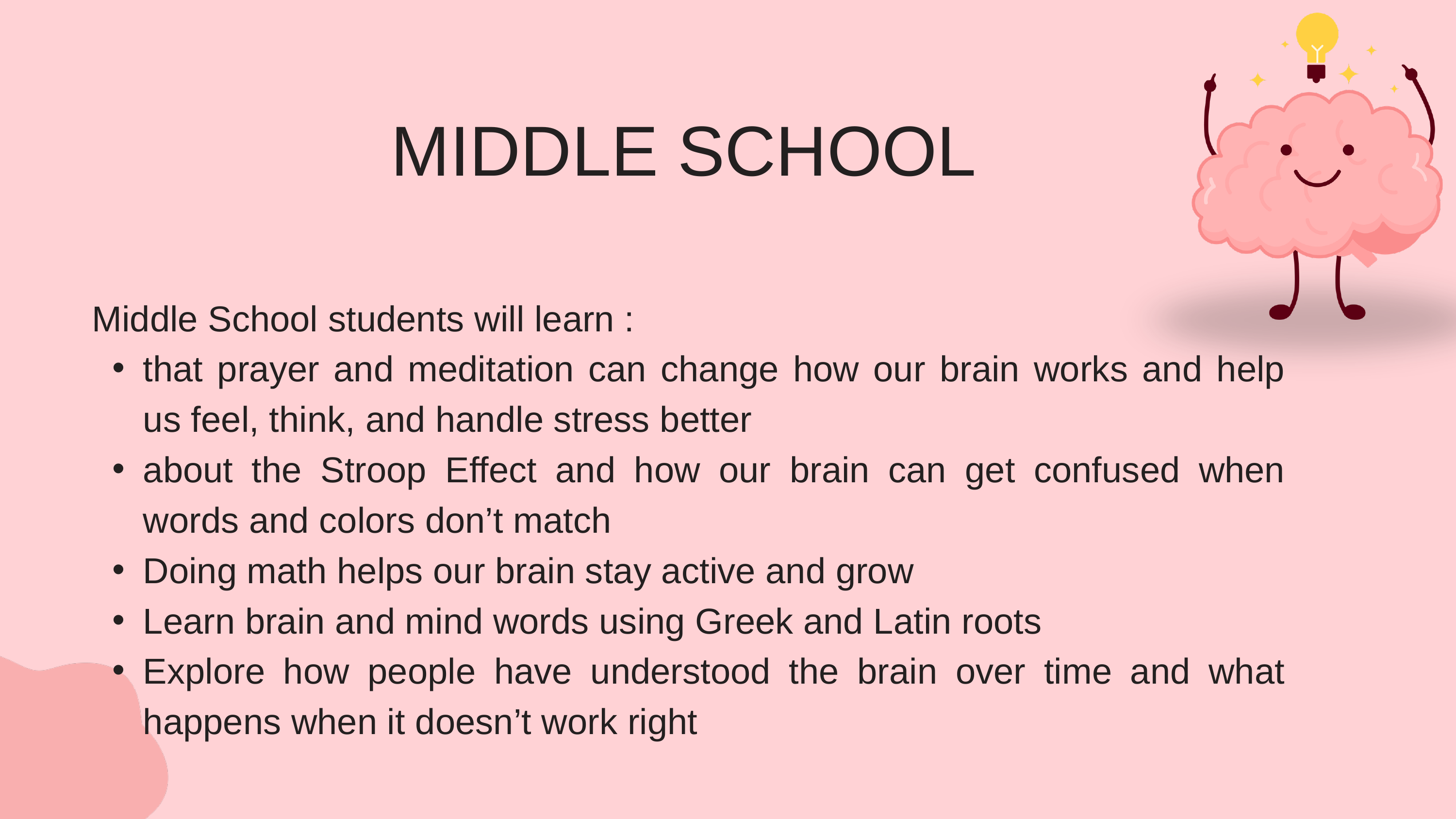

MIDDLE SCHOOL

 Middle School students will learn :
that prayer and meditation can change how our brain works and help us feel, think, and handle stress better
about the Stroop Effect and how our brain can get confused when words and colors don’t match
Doing math helps our brain stay active and grow
Learn brain and mind words using Greek and Latin roots
Explore how people have understood the brain over time and what happens when it doesn’t work right